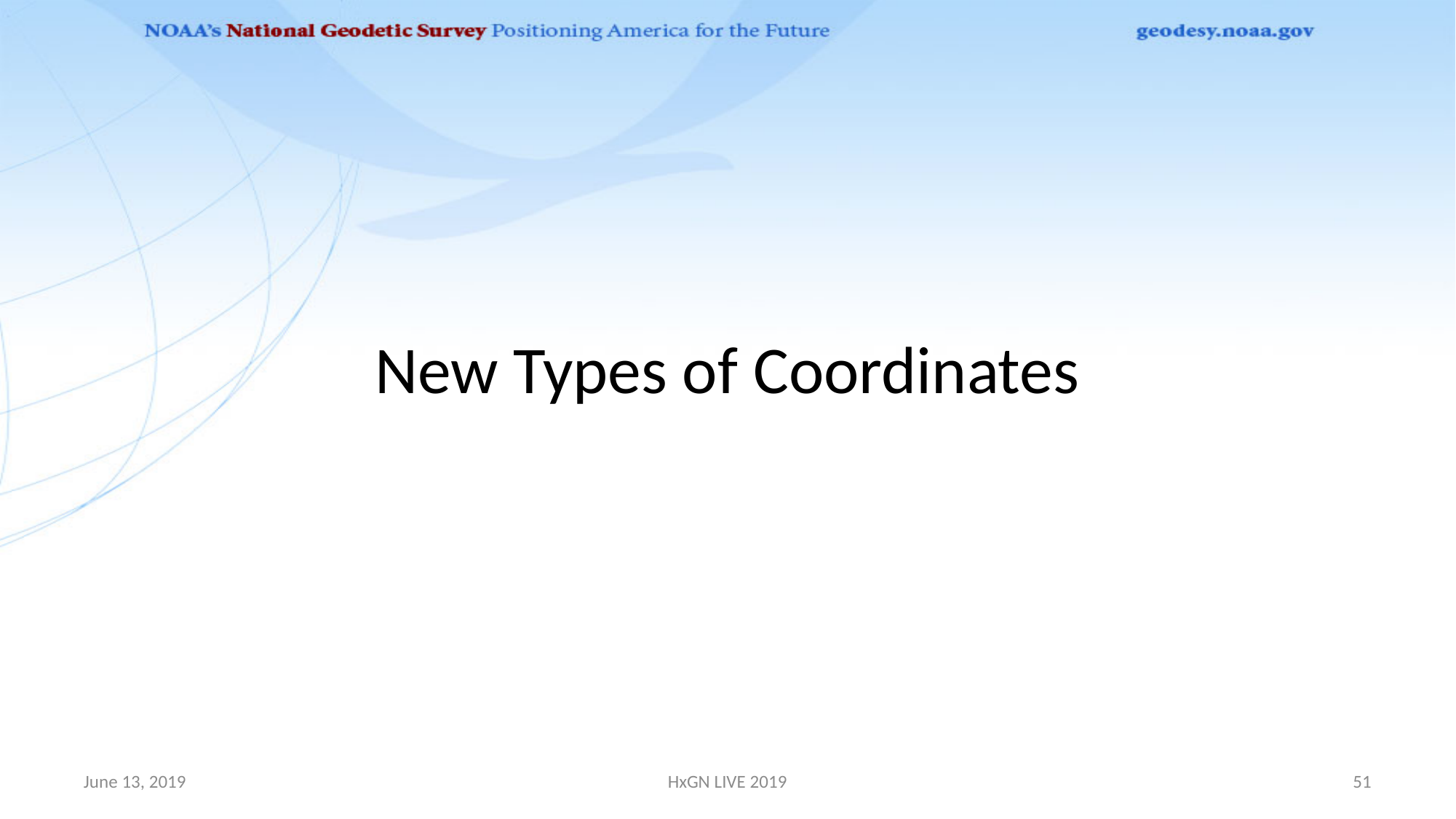

# New Types of Coordinates
June 13, 2019
HxGN LIVE 2019
51